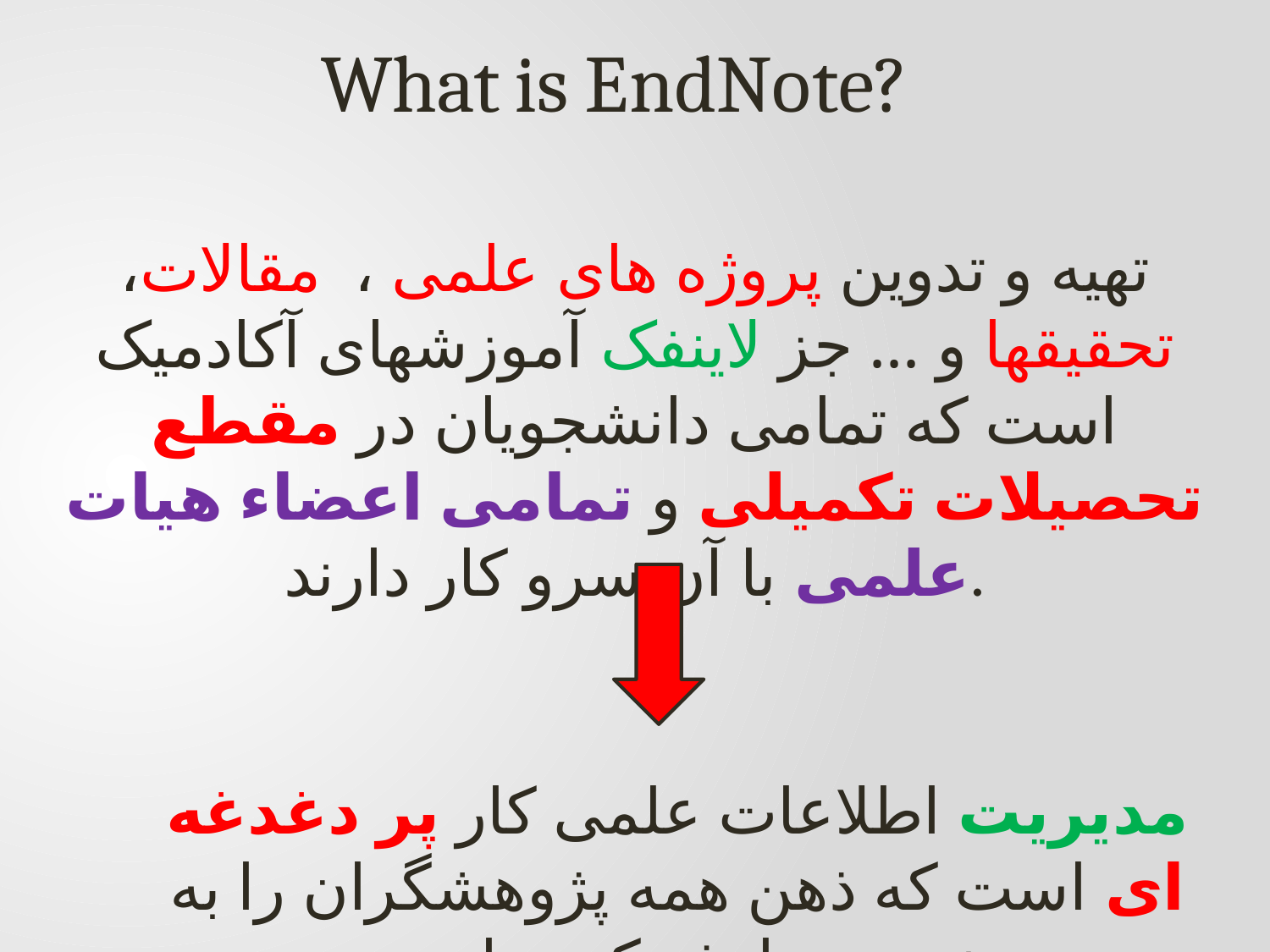

# What is EndNote?
تهیه و تدوین پروژه های علمی ،  مقالات، تحقیقها و ... جز لاینفک آموزشهای آکادمیک است که تمامی دانشجویان در مقطع تحصیلات تکمیلی و تمامی اعضاء هیات علمی با آن سرو کار دارند.

مدیریت اطلاعات علمی کار پر دغدغه ای است که ذهن همه پژوهشگران را به خود معطوف کرده است